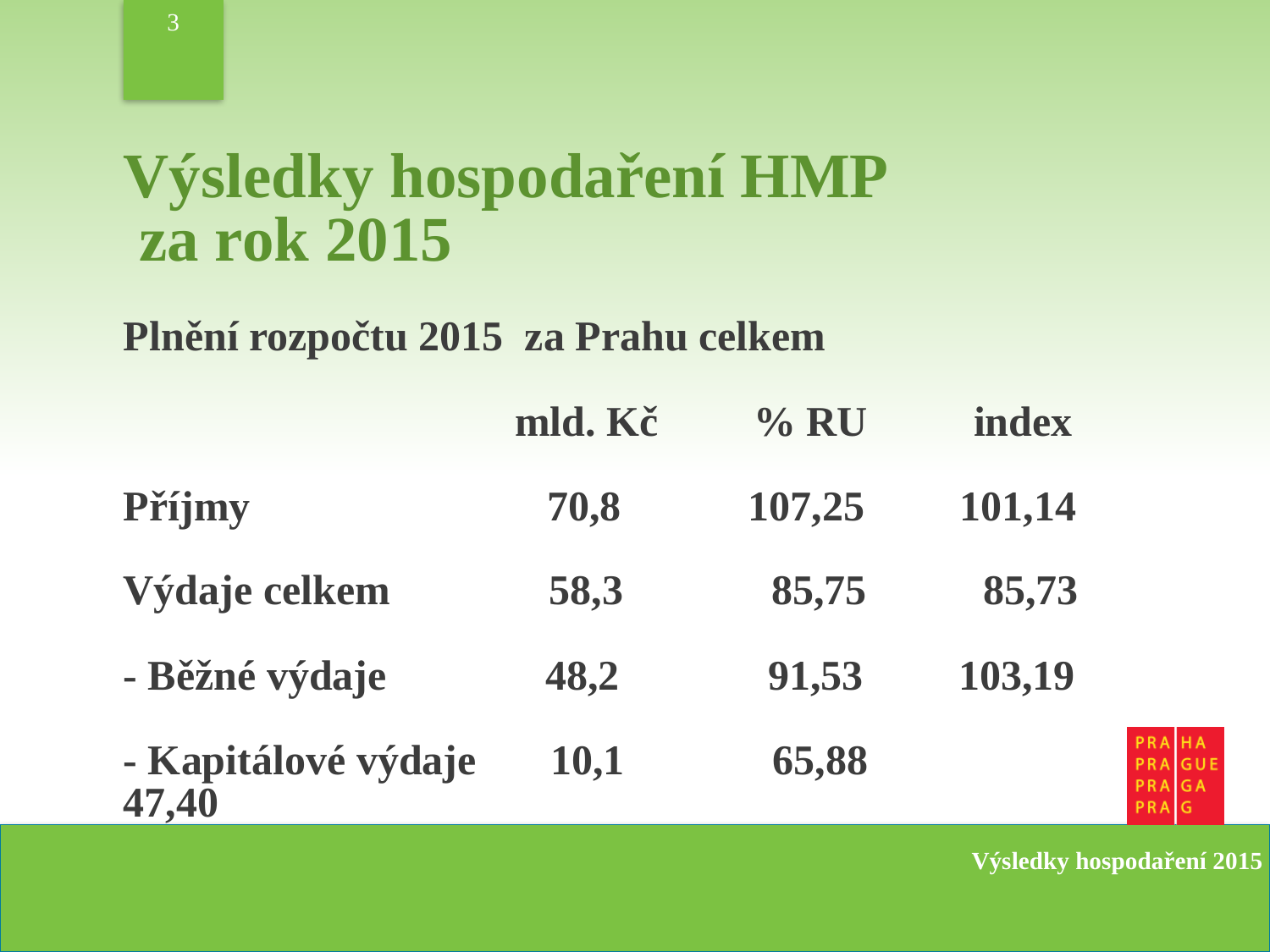

3
Výsledky hospodaření HMP
 za rok 2015

Plnění rozpočtu 2015  za Prahu celkem

                                     mld. Kč         % RU          index

Příjmy                            70,8            107,25         101,14

Výdaje celkem               58,3              85,75           85,73

- Běžné výdaje               48,2              91,53         103,19

- Kapitálové výdaje       10,1              65,88           47,40

Výsledky hospodaření 2015